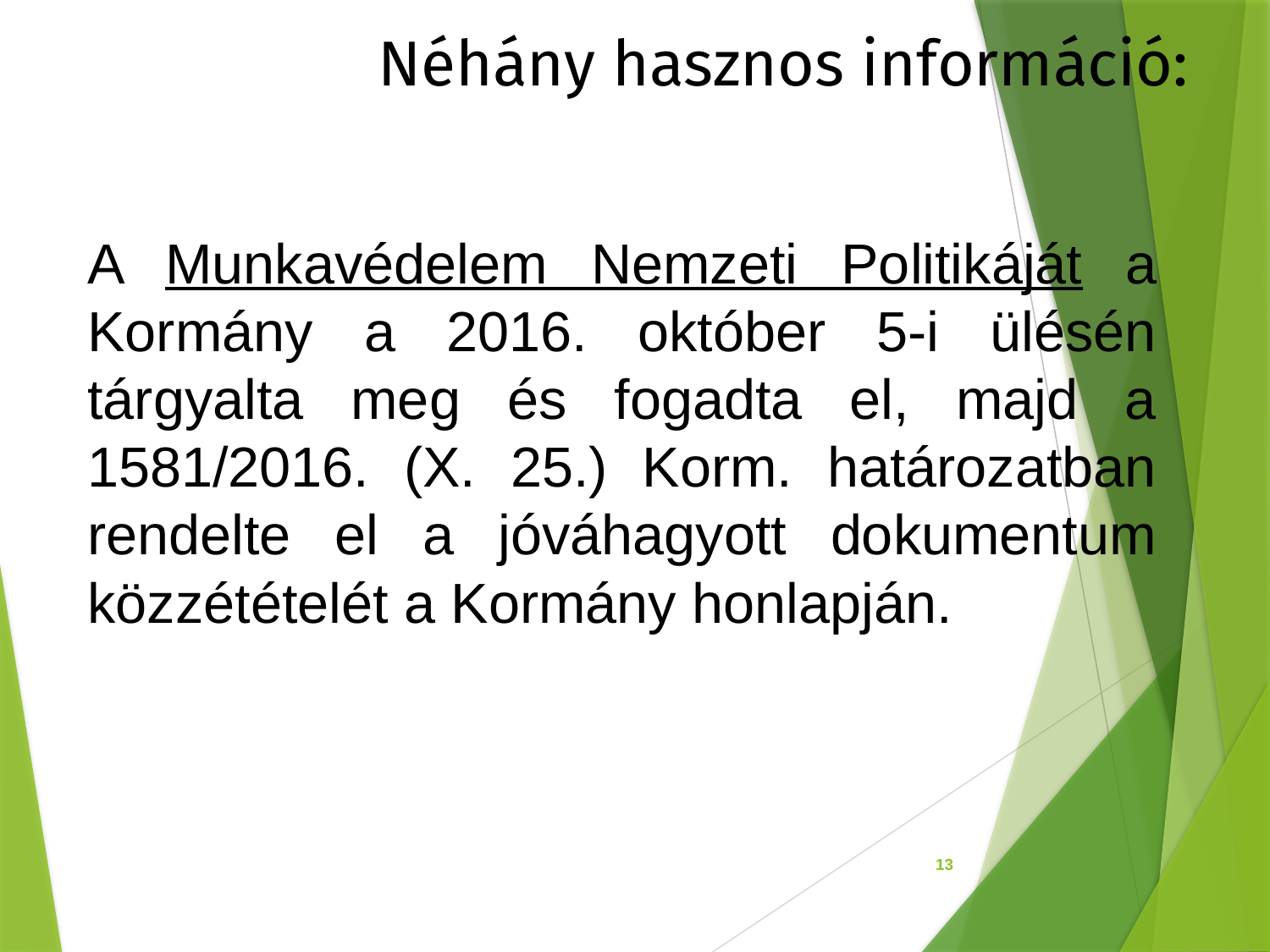

# Néhány hasznos információ:
A Munkavédelem Nemzeti Politikáját a Kormány a 2016. október 5-i ülésén tárgyalta meg és fogadta el, majd a 1581/2016. (X. 25.) Korm. határozatban rendelte el a jóváhagyott dokumentum közzétételét a Kormány honlapján.
13